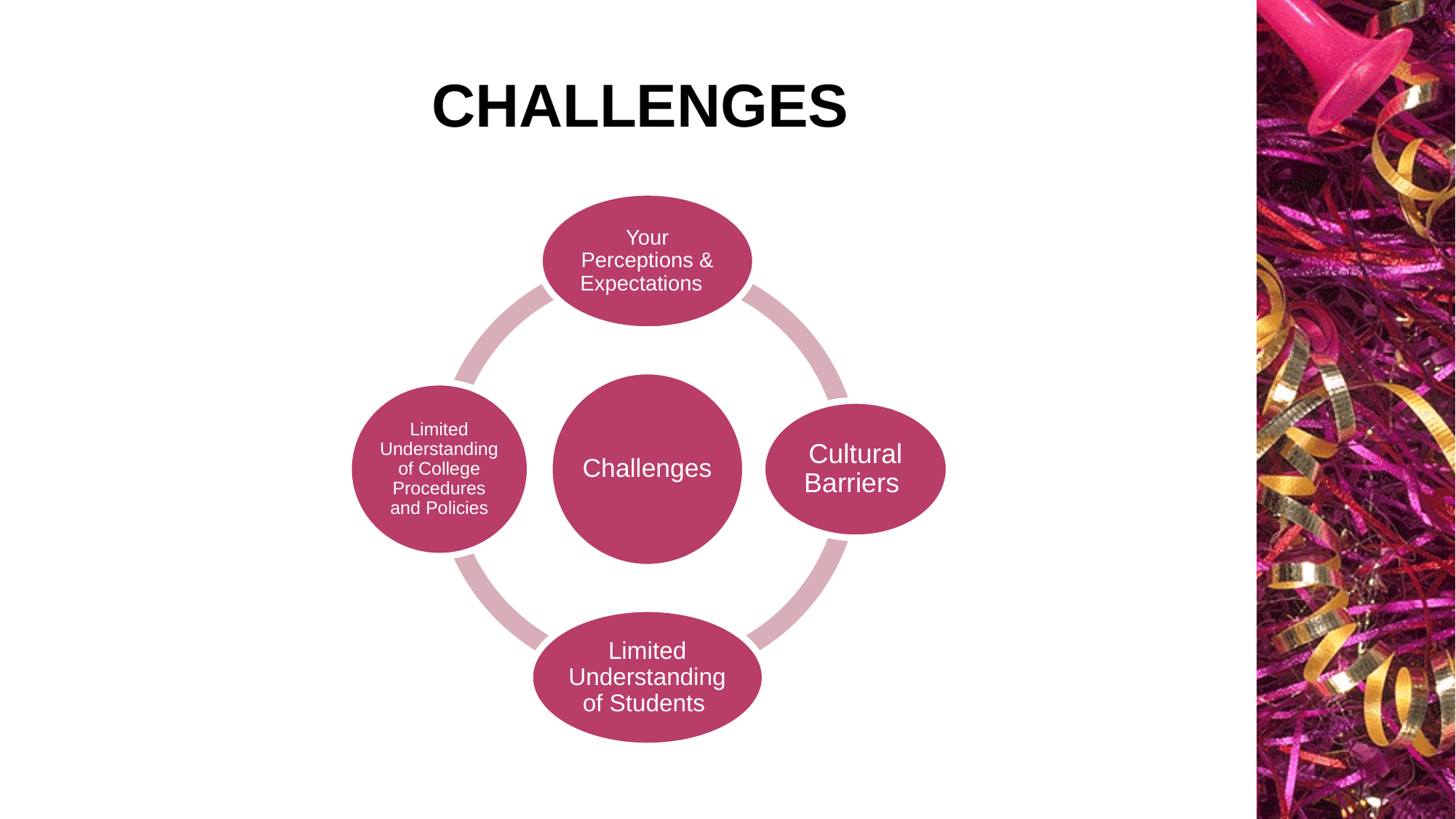

# Challenges
Challenges
Your Perceptions & Expectations
Cultural Barriers
Limited Understanding of Students
Limited Understanding of College Procedures and Policies